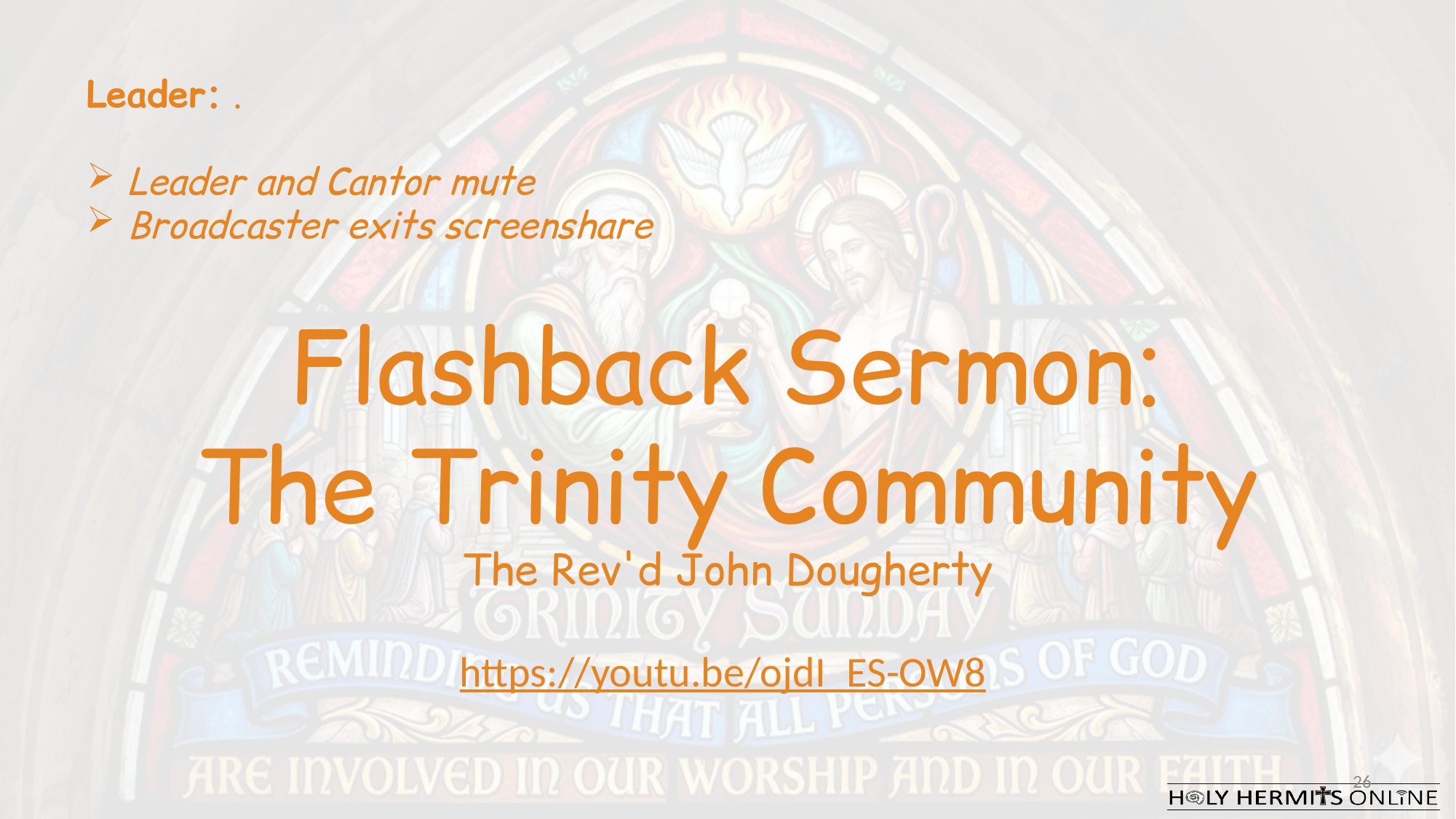

Leader: .

Leader and Cantor mute
Broadcaster exits screenshare

Flashback Sermon:
The Trinity Community
The Rev'd John Dougherty

https://youtu.be/ojdI_ES-OW8
26